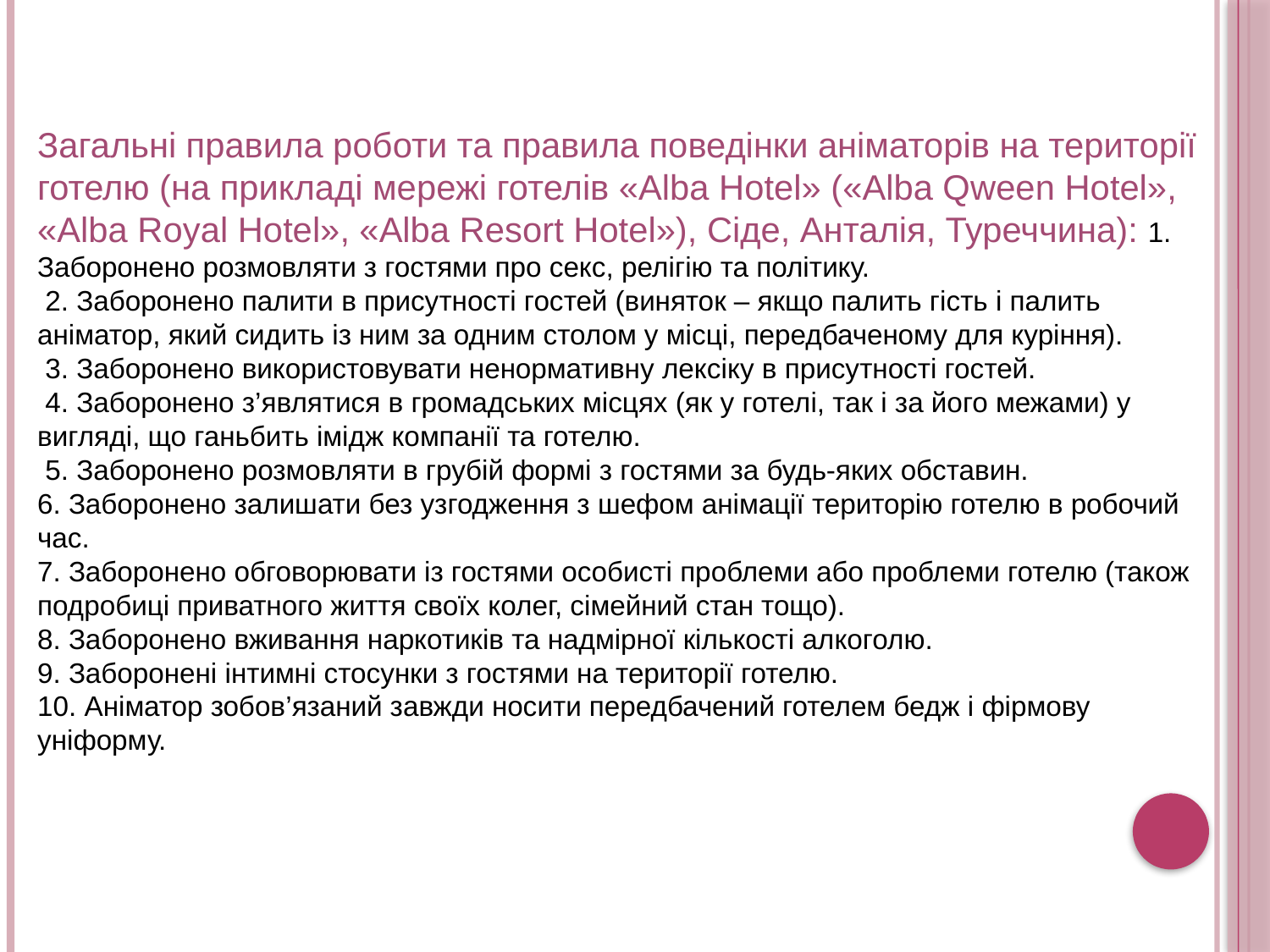

Загальні правила роботи та правила поведінки аніматорів на території готелю (на прикладі мережі готелів «Alba Hotel» («Alba Qween Hotel», «Alba Royal Hotel», «Alba Resort Hotel»), Сіде, Анталія, Туреччина): 1. Заборонено розмовляти з гостями про секс, релігію та політику.
 2. Заборонено палити в присутності гостей (виняток – якщо палить гість і палить аніматор, який сидить із ним за одним столом у місці, передбаченому для куріння).
 3. Заборонено використовувати ненормативну лексіку в присутності гостей.
 4. Заборонено з’являтися в громадських місцях (як у готелі, так і за його межами) у вигляді, що ганьбить імідж компанії та готелю.
 5. Заборонено розмовляти в грубій формі з гостями за будь-яких обставин.
6. Заборонено залишати без узгодження з шефом анімації територію готелю в робочий час.
7. Заборонено обговорювати із гостями особисті проблеми або проблеми готелю (також подробиці приватного життя своїх колег, сімейний стан тощо).
8. Заборонено вживання наркотиків та надмірної кількості алкоголю.
9. Заборонені інтимні стосунки з гостями на території готелю.
10. Аніматор зобов’язаний завжди носити передбачений готелем бедж і фірмову уніформу.